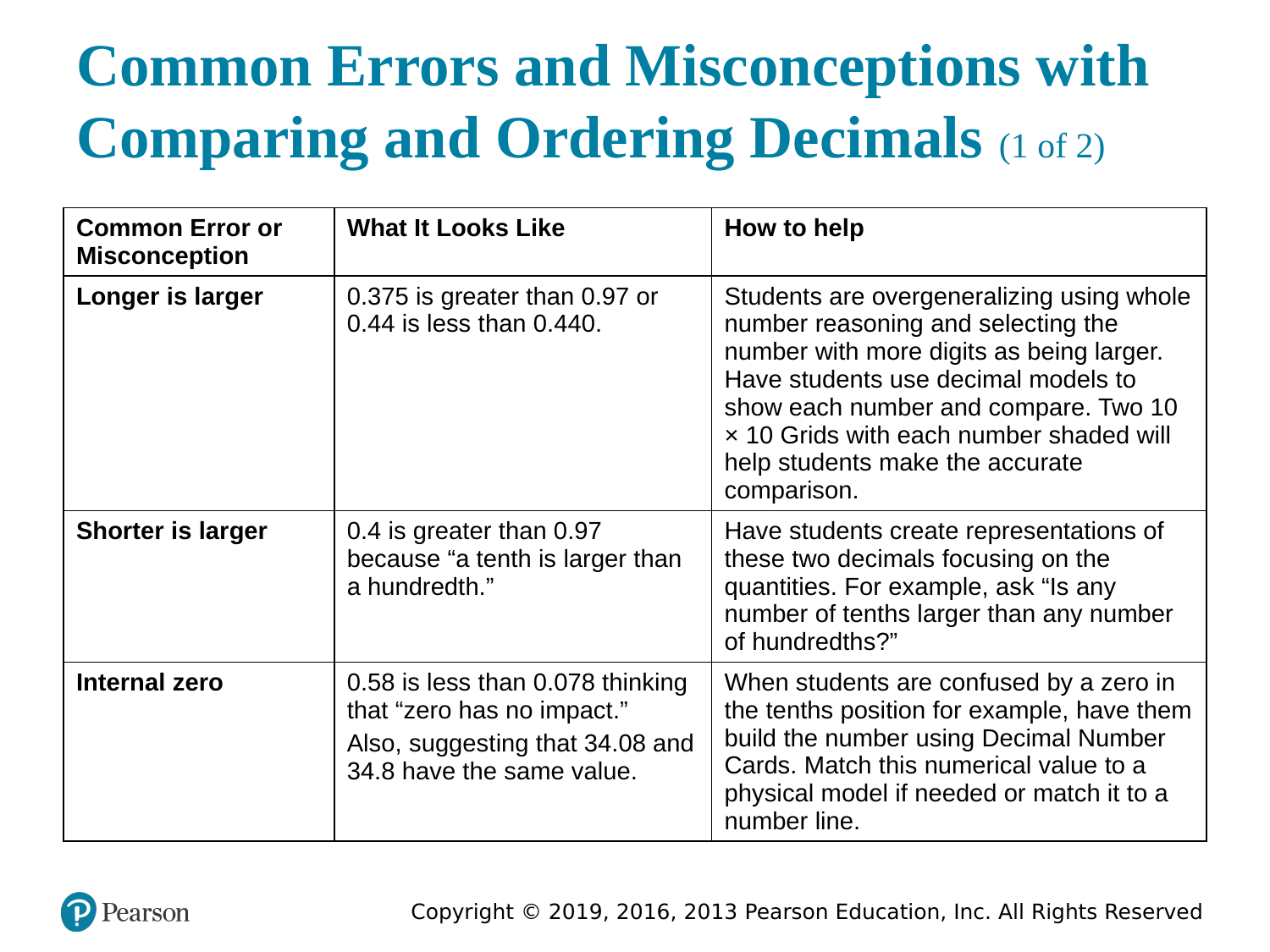

# Common Errors and Misconceptions with Comparing and Ordering Decimals (1 of 2)
| Common Error or Misconception | What It Looks Like | How to help |
| --- | --- | --- |
| Longer is larger | 0.375 is greater than 0.97 or 0.44 is less than 0.440. | Students are overgeneralizing using whole number reasoning and selecting the number with more digits as being larger. Have students use decimal models to show each number and compare. Two 10 × 10 Grids with each number shaded will help students make the accurate comparison. |
| Shorter is larger | 0.4 is greater than 0.97 because “a tenth is larger than a hundredth.” | Have students create representations of these two decimals focusing on the quantities. For example, ask “Is any number of tenths larger than any number of hundredths?” |
| Internal zero | 0.58 is less than 0.078 thinking that “zero has no impact.” Also, suggesting that 34.08 and 34.8 have the same value. | When students are confused by a zero in the tenths position for example, have them build the number using Decimal Number Cards. Match this numerical value to a physical model if needed or match it to a number line. |